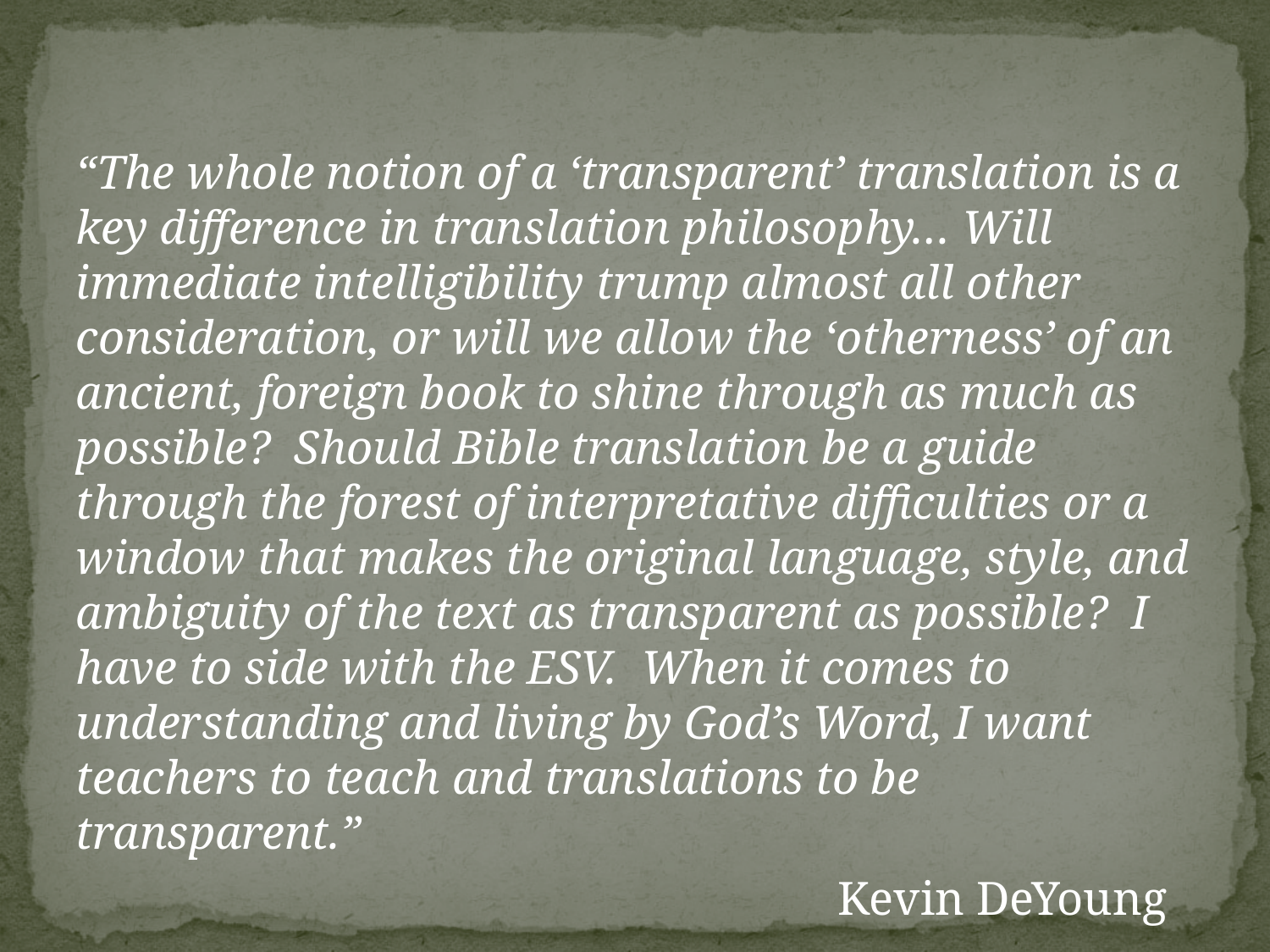

“The whole notion of a ‘transparent’ translation is a key difference in translation philosophy… Will immediate intelligibility trump almost all other consideration, or will we allow the ‘otherness’ of an ancient, foreign book to shine through as much as possible?  Should Bible translation be a guide through the forest of interpretative difficulties or a window that makes the original language, style, and ambiguity of the text as transparent as possible?  I have to side with the ESV.  When it comes to understanding and living by God’s Word, I want teachers to teach and translations to be transparent.”
						Kevin DeYoung